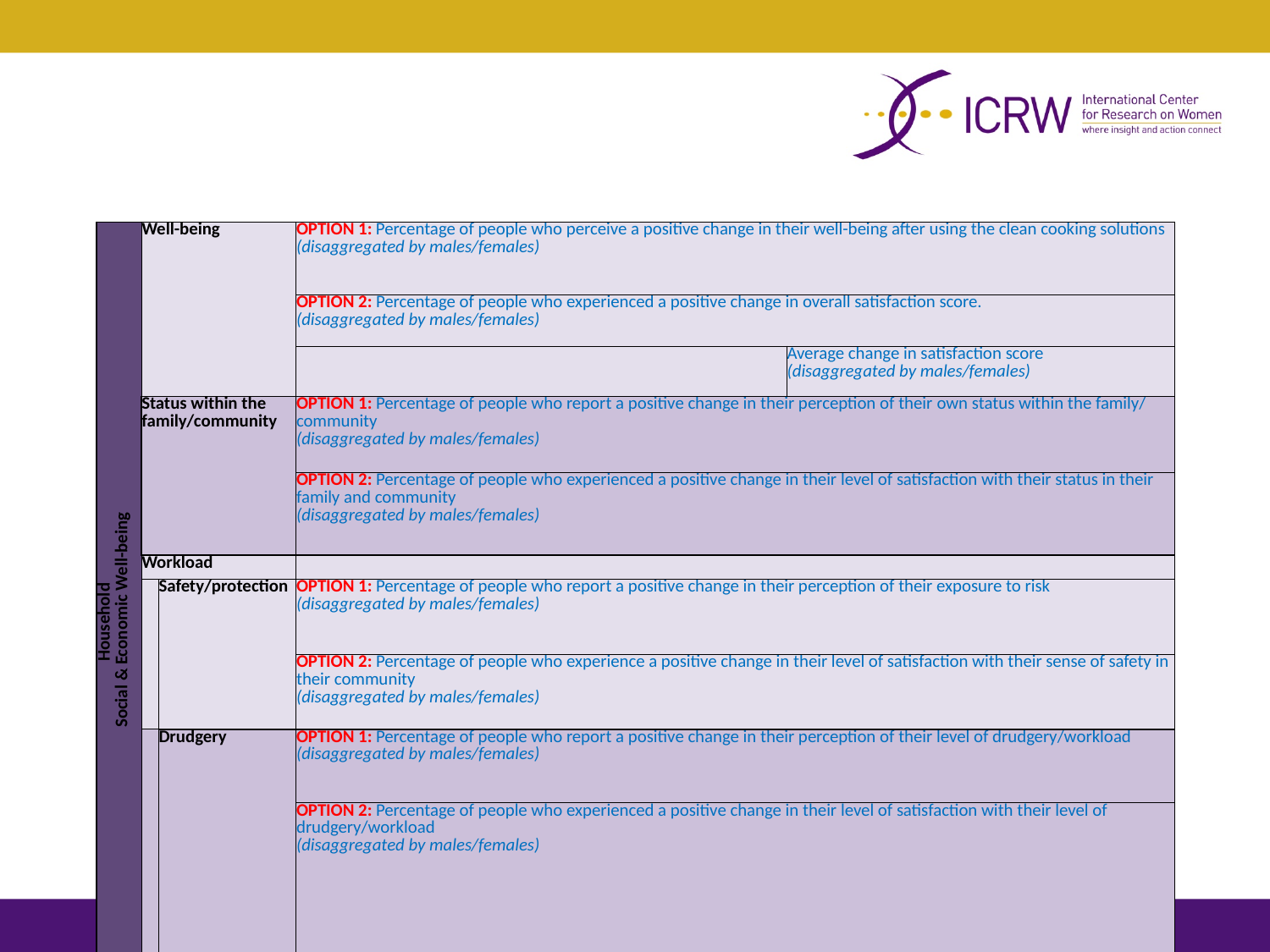

#
| Household Social & Economic Well-being | Well-being |  | OPTION 1: Percentage of people who perceive a positive change in their well-being after using the clean cooking solutions (disaggregated by males/females) |  |
| --- | --- | --- | --- | --- |
|  |  |  | OPTION 2: Percentage of people who experienced a positive change in overall satisfaction score. (disaggregated by males/females) |  |
|  |  |  |  | Average change in satisfaction score (disaggregated by males/females) |
|  | Status within the family/community |  | OPTION 1: Percentage of people who report a positive change in their perception of their own status within the family/ community (disaggregated by males/females) |  |
|  |  |  | OPTION 2: Percentage of people who experienced a positive change in their level of satisfaction with their status in their family and community (disaggregated by males/females) |  |
|  | Workload |  |  |  |
|  |  | Safety/protection | OPTION 1: Percentage of people who report a positive change in their perception of their exposure to risk (disaggregated by males/females) |  |
|  |  |  | OPTION 2: Percentage of people who experience a positive change in their level of satisfaction with their sense of safety in their community (disaggregated by males/females) |  |
|  |  | Drudgery | OPTION 1: Percentage of people who report a positive change in their perception of their level of drudgery/workload (disaggregated by males/females) |  |
|  |  |  | OPTION 2: Percentage of people who experienced a positive change in their level of satisfaction with their level of drudgery/workload (disaggregated by males/females) |  |